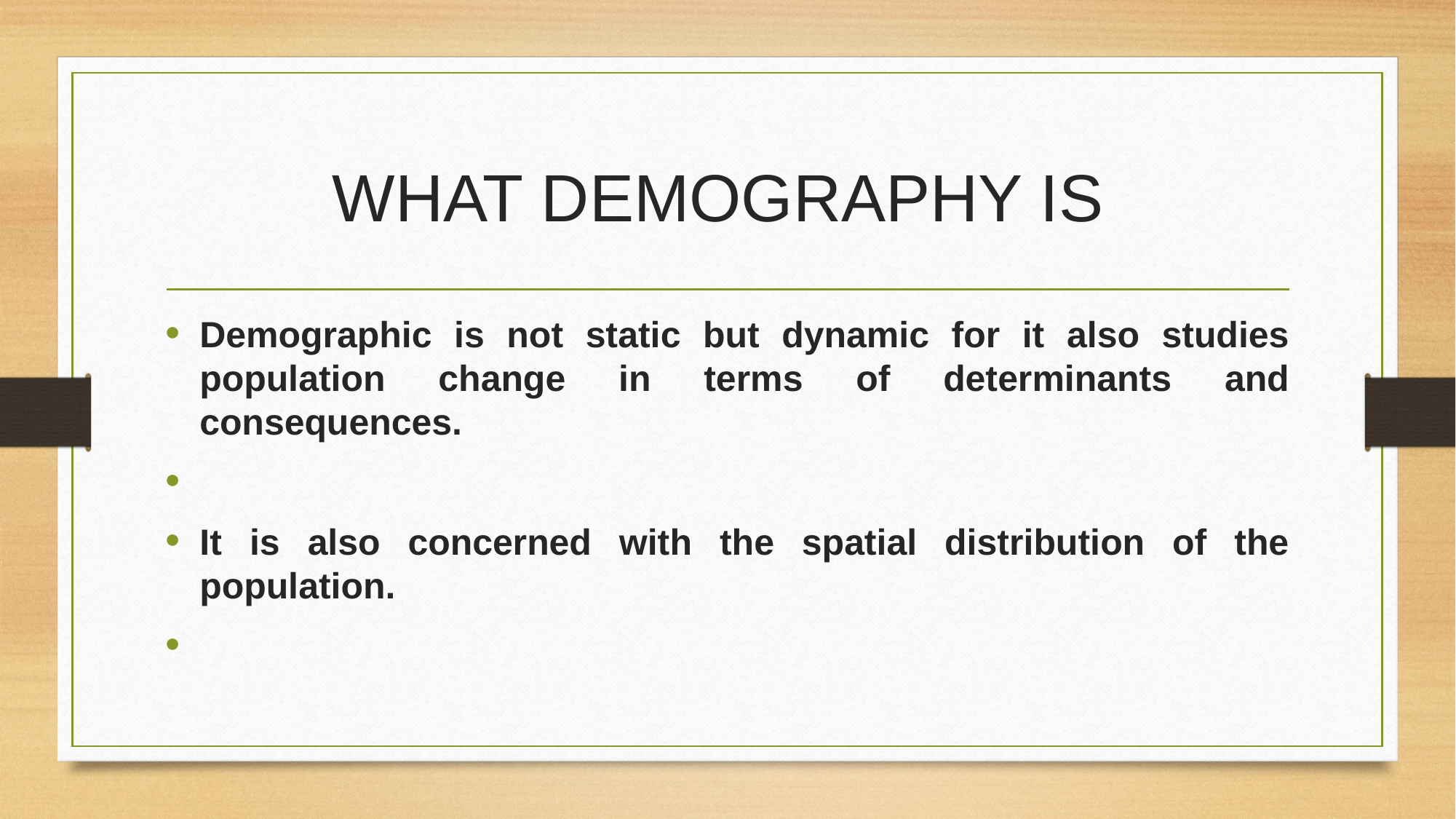

# WHAT DEMOGRAPHY IS
Demographic is not static but dynamic for it also studies population change in terms of determinants and consequences.

It is also concerned with the spatial distribution of the population.